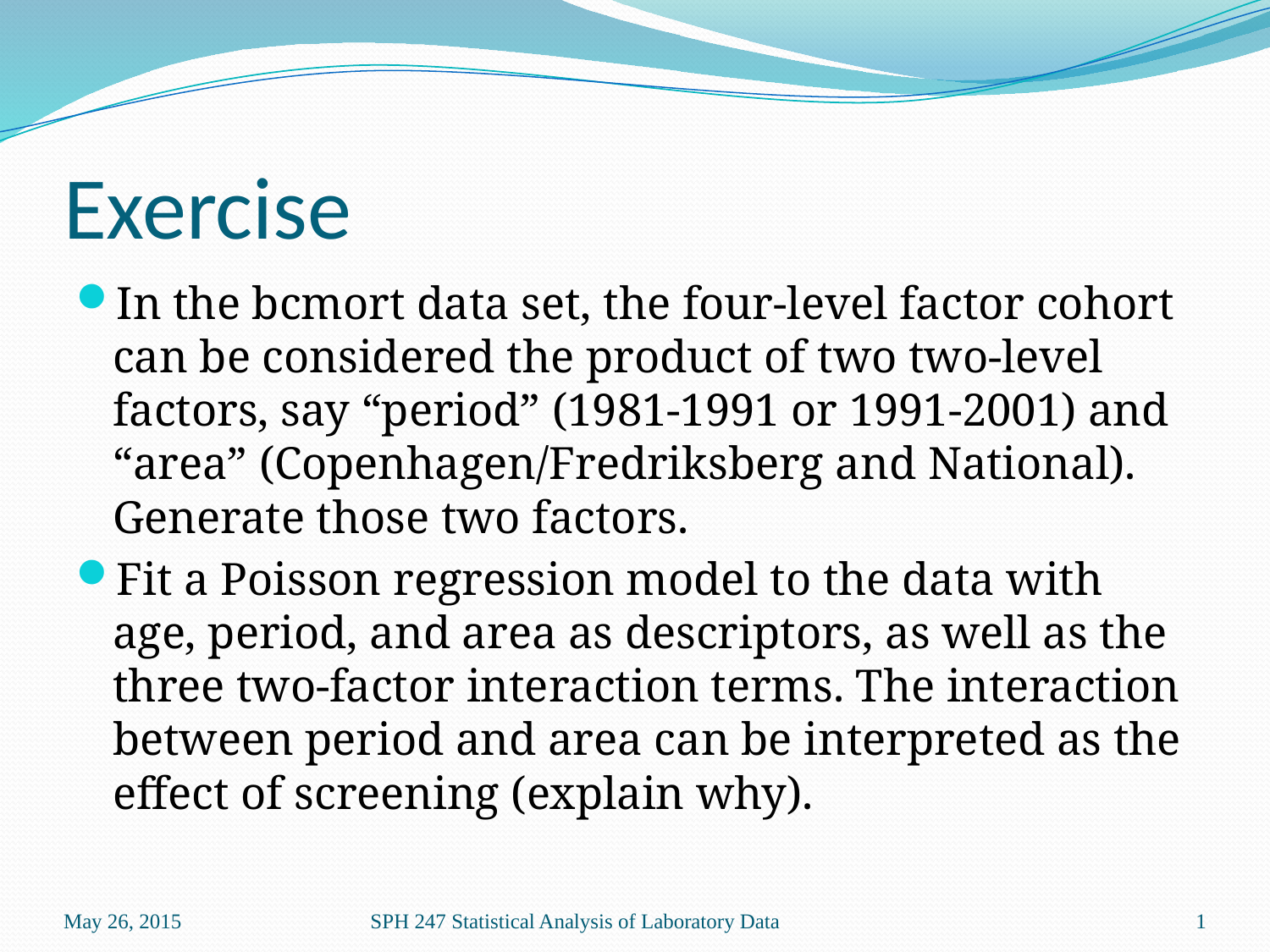

# Exercise
In the bcmort data set, the four-level factor cohort can be considered the product of two two-level factors, say “period” (1981-1991 or 1991-2001) and “area” (Copenhagen/Fredriksberg and National). Generate those two factors.
Fit a Poisson regression model to the data with age, period, and area as descriptors, as well as the three two-factor interaction terms. The interaction between period and area can be interpreted as the effect of screening (explain why).
May 26, 2015
SPH 247 Statistical Analysis of Laboratory Data
1